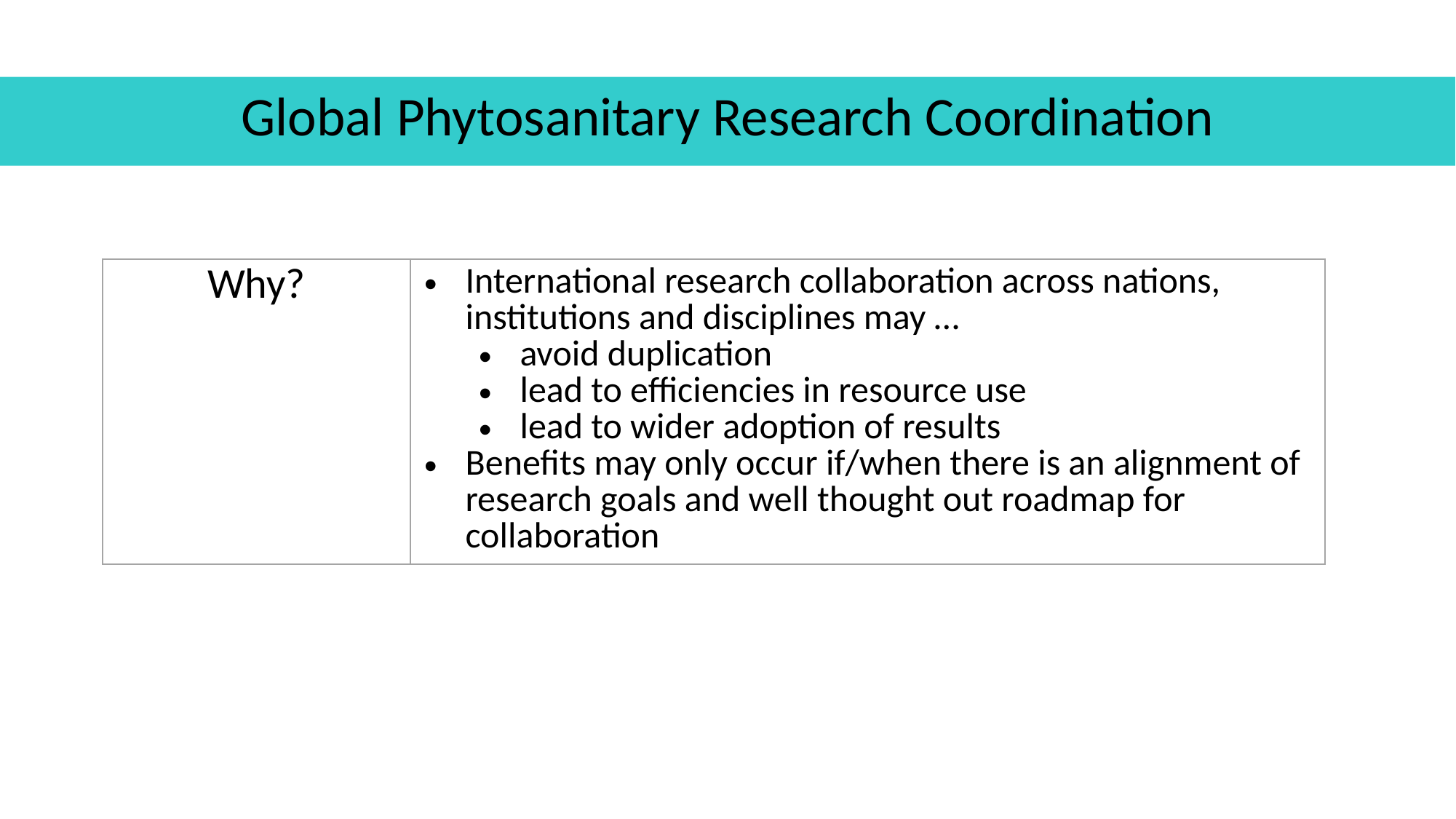

Global Phytosanitary Research Coordination
# 1. Harmonization of electronic data exchange
| Why? | International research collaboration across nations, institutions and disciplines may … avoid duplication lead to efficiencies in resource use lead to wider adoption of results Benefits may only occur if/when there is an alignment of research goals and well thought out roadmap for collaboration |
| --- | --- |